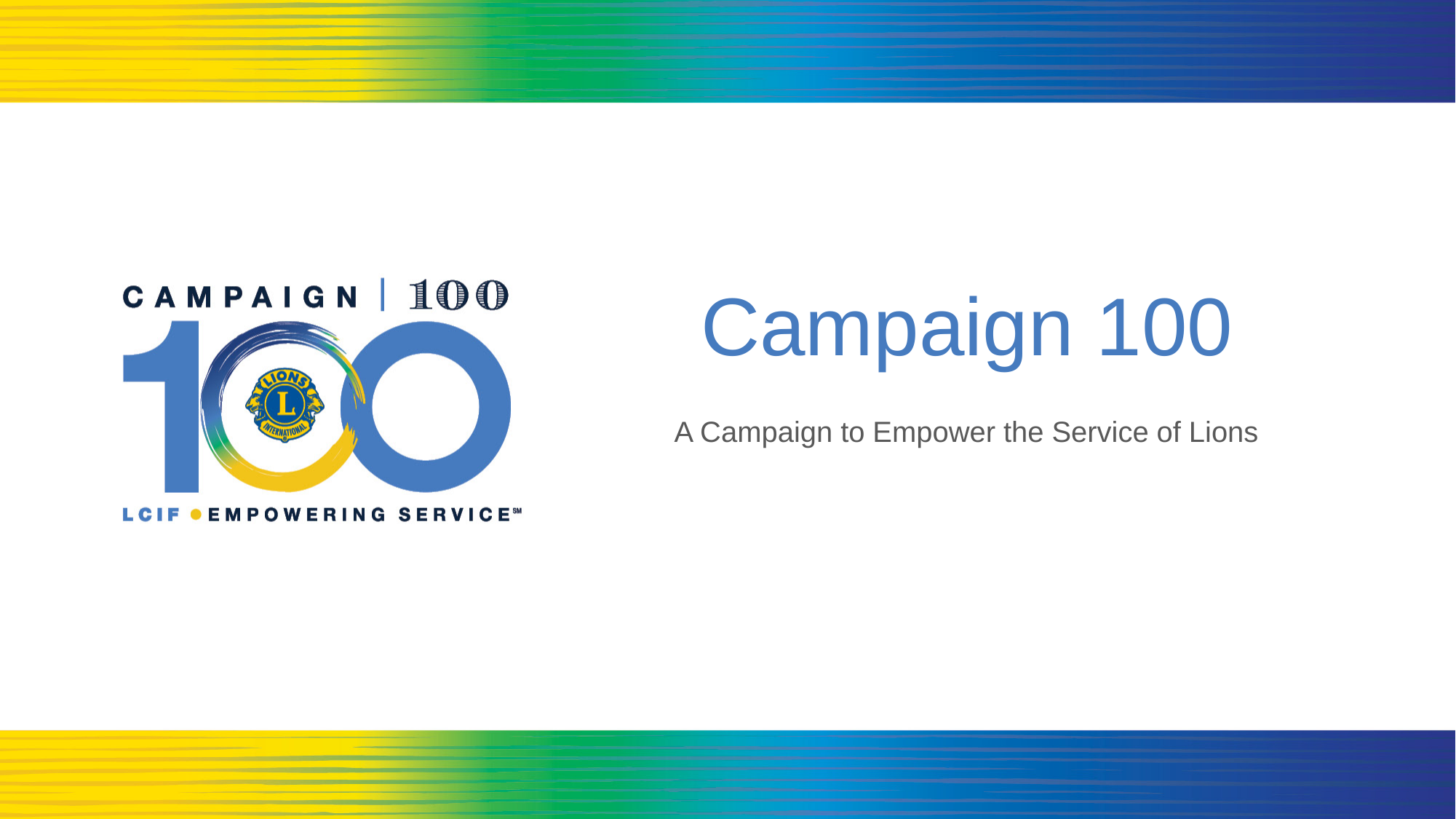

# Campaign 100
A Campaign to Empower the Service of Lions